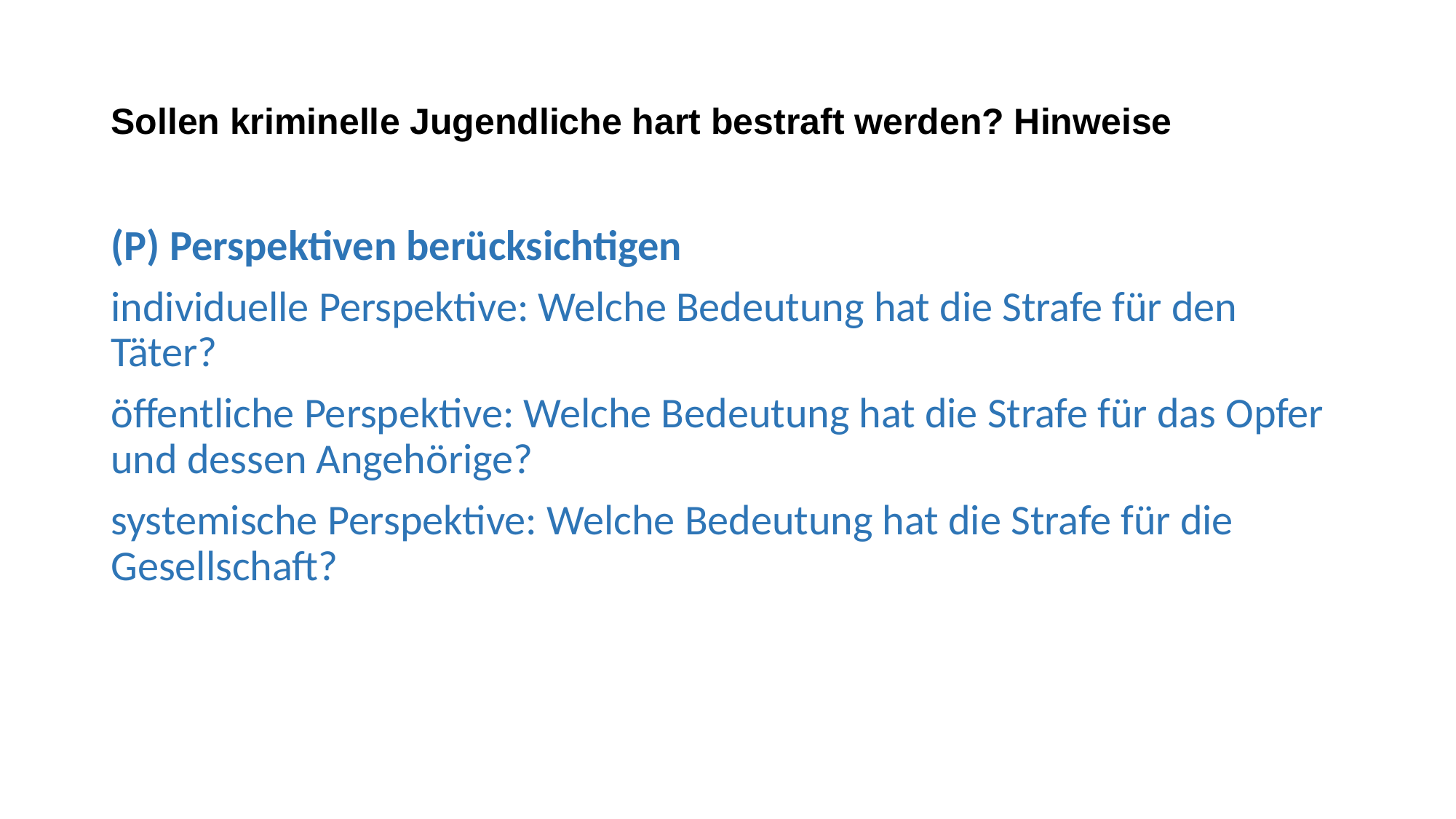

# Sollen kriminelle Jugendliche hart bestraft werden? Hinweise
(P) Perspektiven berücksichtigen
individuelle Perspektive: Welche Bedeutung hat die Strafe für den Täter?
öffentliche Perspektive: Welche Bedeutung hat die Strafe für das Opfer und dessen Angehörige?
systemische Perspektive: Welche Bedeutung hat die Strafe für die Gesellschaft?